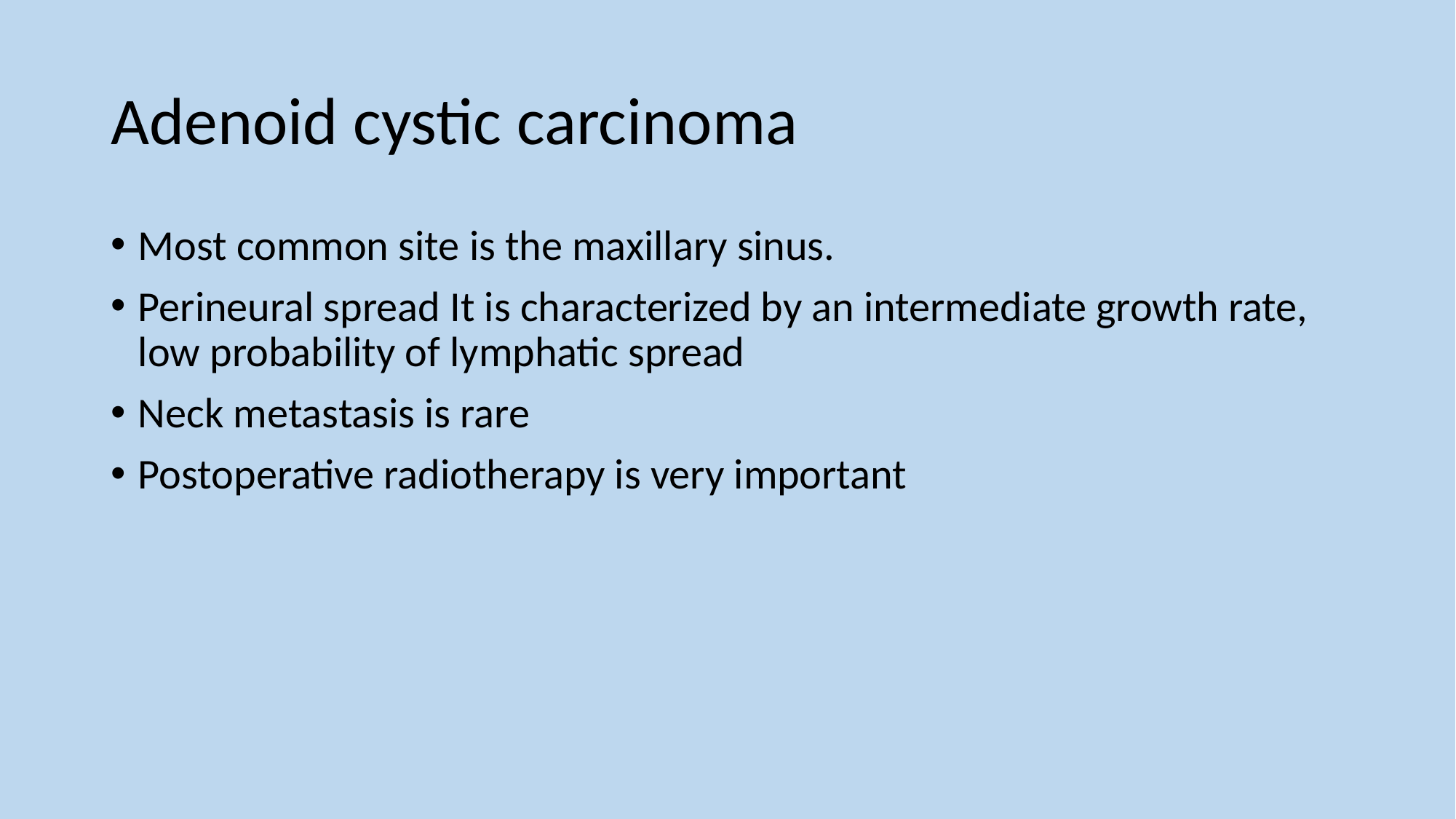

# Adenoid cystic carcinoma
Most common site is the maxillary sinus.
Perineural spread It is characterized by an intermediate growth rate, low probability of lymphatic spread
Neck metastasis is rare
Postoperative radiotherapy is very important